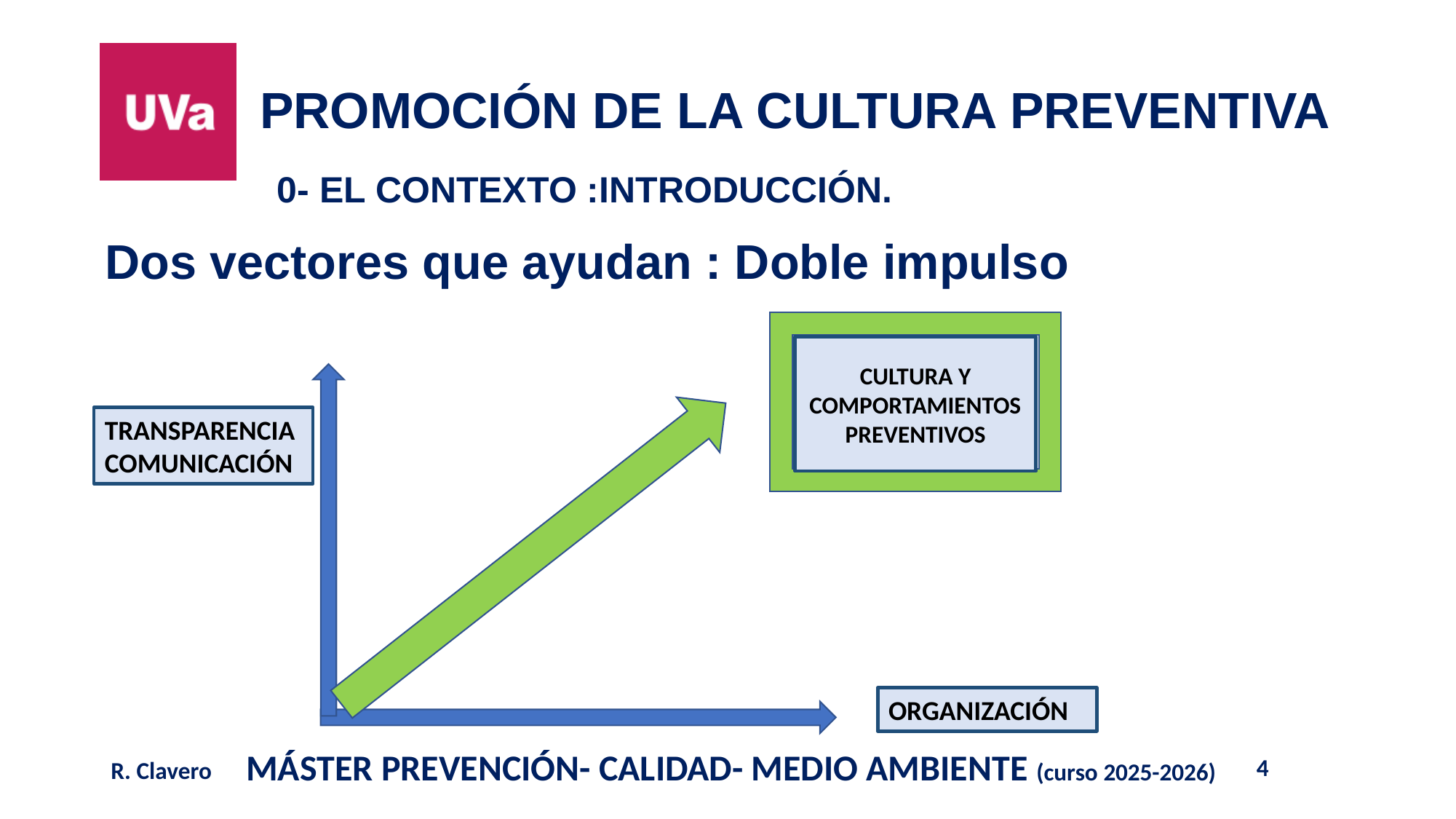

# 0- EL CONTEXTO :INTRODUCCIÓN.

Dos vectores que ayudan : Doble impulso

CULTURA Y COMPORTAMIENTOS PREVENTIVOS

TRANSPARENCIACOMUNICACIÓN

ORGANIZACIÓN